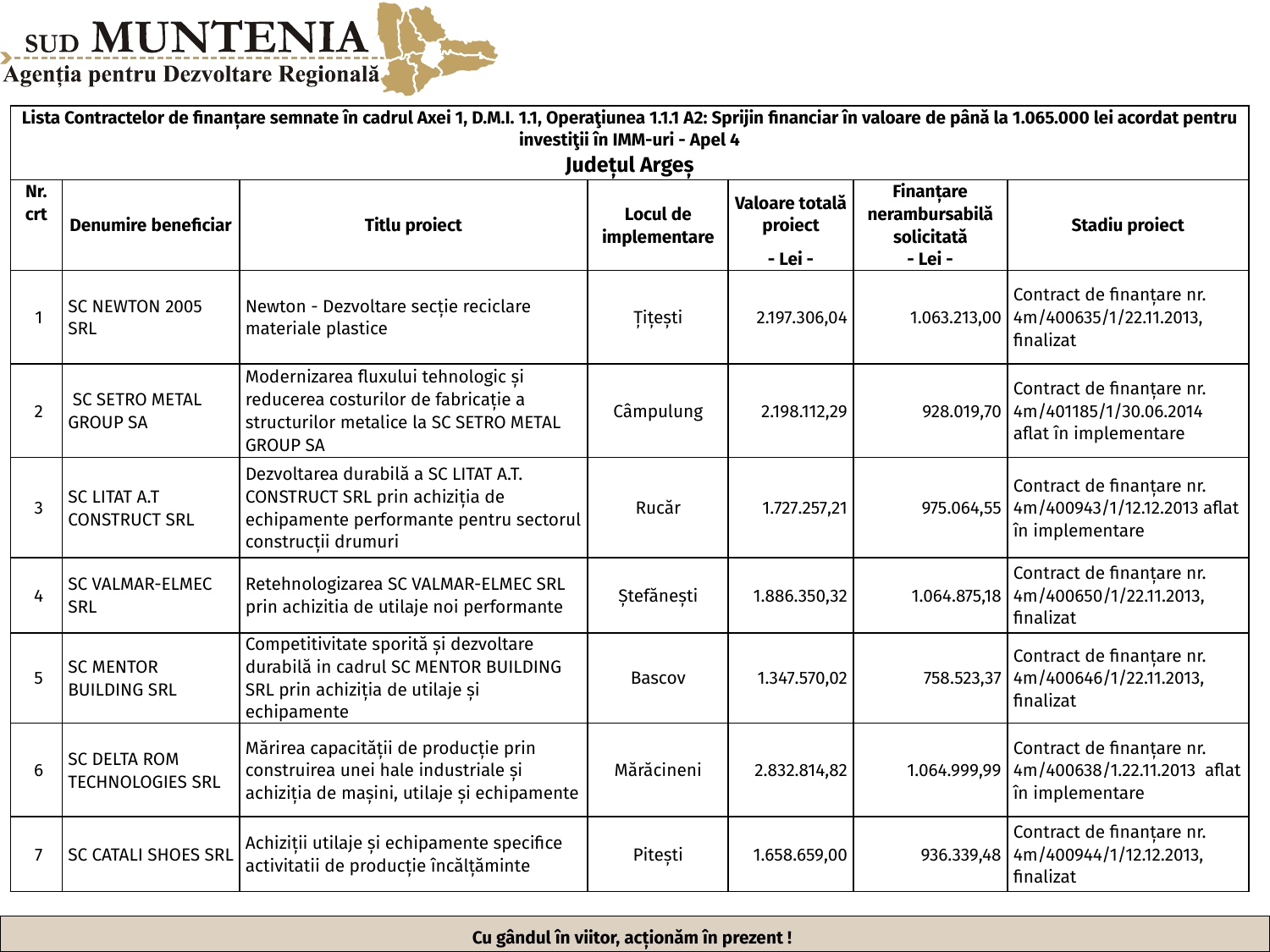

| Lista Contractelor de finanțare semnate în cadrul Axei 1, D.M.I. 1.1, Operaţiunea 1.1.1 A2: Sprijin financiar în valoare de până la 1.065.000 lei acordat pentru investiţii în IMM-uri - Apel 4 Județul Argeș |  |  |  |  |  |  |
| --- | --- | --- | --- | --- | --- | --- |
| Nr. crt | Denumire beneficiar | Titlu proiect | Locul de implementare | Valoare totală proiect | Finanțare nerambursabilă solicitată | Stadiu proiect |
|  |  |  |  | - Lei - | - Lei - |  |
| 1 | SC NEWTON 2005 SRL | Newton - Dezvoltare secție reciclare materiale plastice | Țițești | 2.197.306,04 | 1.063.213,00 | Contract de finanțare nr. 4m/400635/1/22.11.2013, finalizat |
| 2 | SC SETRO METAL GROUP SA | Modernizarea fluxului tehnologic și reducerea costurilor de fabricație a structurilor metalice la SC SETRO METAL GROUP SA | Câmpulung | 2.198.112,29 | 928.019,70 | Contract de finanțare nr. 4m/401185/1/30.06.2014 aflat în implementare |
| 3 | SC LITAT A.T CONSTRUCT SRL | Dezvoltarea durabilă a SC LITAT A.T. CONSTRUCT SRL prin achiziția de echipamente performante pentru sectorul construcții drumuri | Rucăr | 1.727.257,21 | 975.064,55 | Contract de finanțare nr. 4m/400943/1/12.12.2013 aflat în implementare |
| 4 | SC VALMAR-ELMEC SRL | Retehnologizarea SC VALMAR-ELMEC SRL prin achizitia de utilaje noi performante | Ștefănești | 1.886.350,32 | 1.064.875,18 | Contract de finanțare nr. 4m/400650/1/22.11.2013, finalizat |
| 5 | SC MENTOR BUILDING SRL | Competitivitate sporită și dezvoltare durabilă in cadrul SC MENTOR BUILDING SRL prin achiziția de utilaje și echipamente | Bascov | 1.347.570,02 | 758.523,37 | Contract de finanțare nr. 4m/400646/1/22.11.2013, finalizat |
| 6 | SC DELTA ROM TECHNOLOGIES SRL | Mărirea capacității de producție prin construirea unei hale industriale și achiziția de mașini, utilaje și echipamente | Mărăcineni | 2.832.814,82 | 1.064.999,99 | Contract de finanțare nr. 4m/400638/1.22.11.2013 aflat în implementare |
| 7 | SC CATALI SHOES SRL | Achiziții utilaje și echipamente specifice activitatii de producție încălțăminte | Pitești | 1.658.659,00 | 936.339,48 | Contract de finanțare nr. 4m/400944/1/12.12.2013, finalizat |